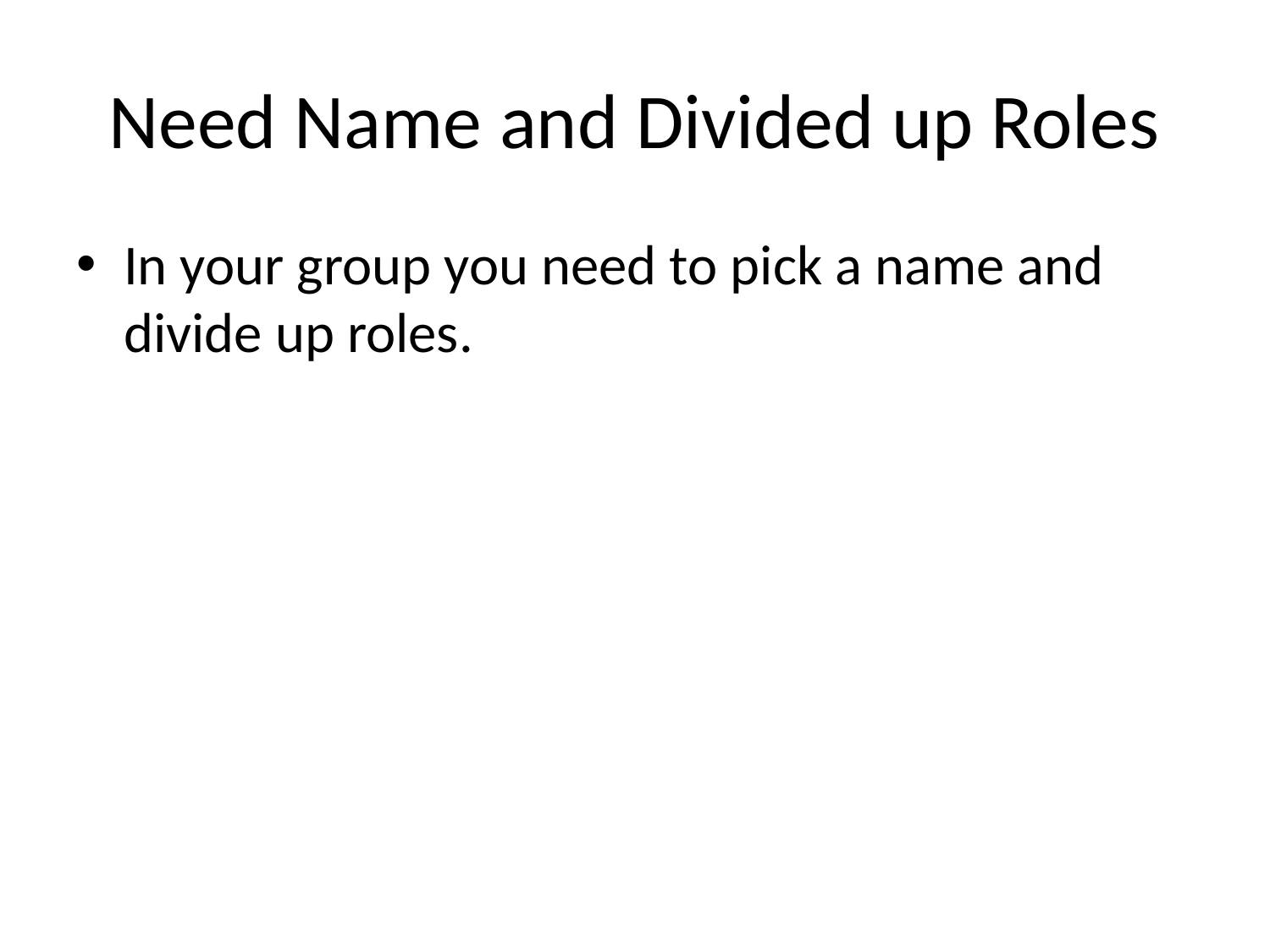

# Need Name and Divided up Roles
In your group you need to pick a name and divide up roles.